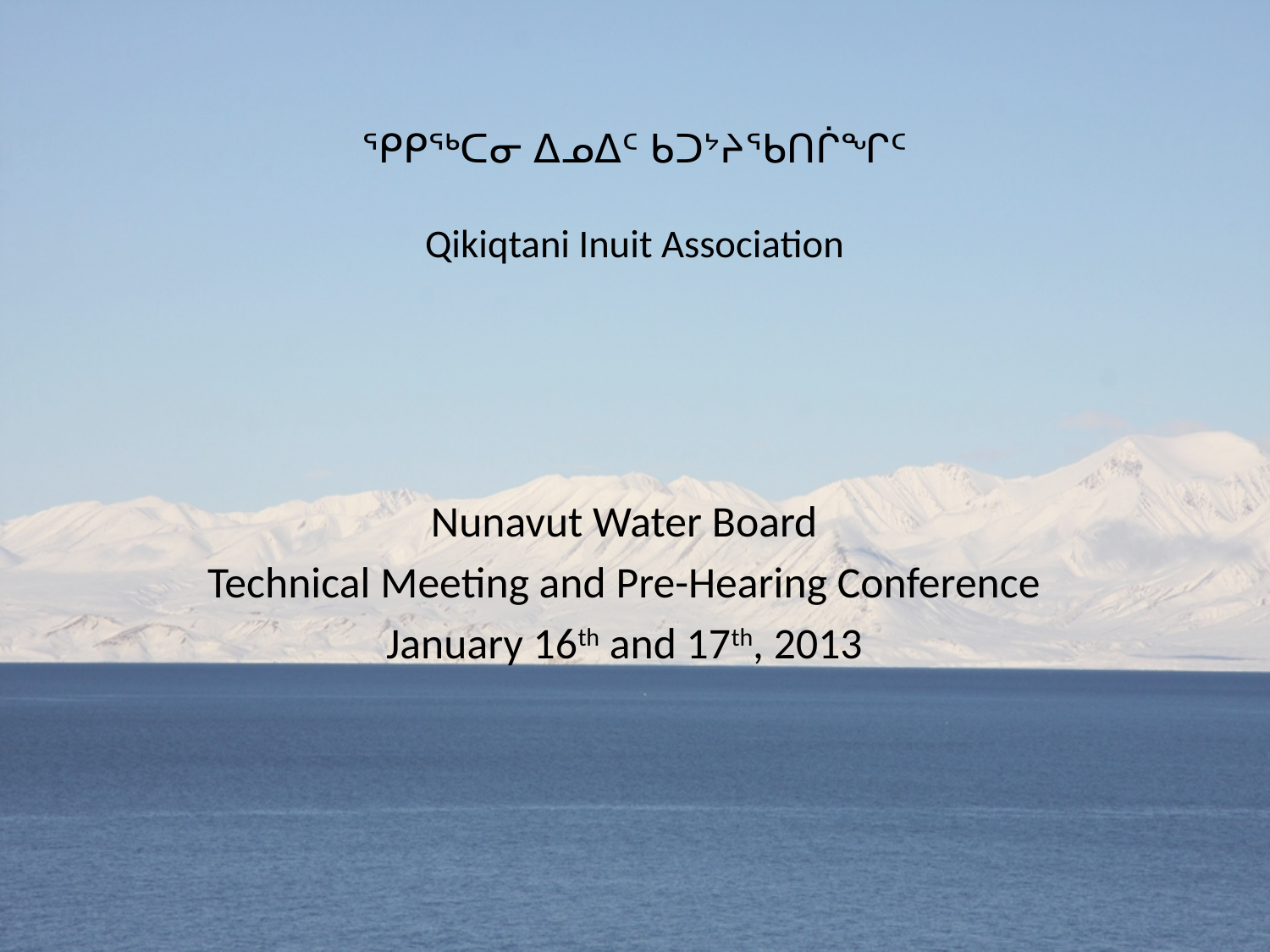

# ᕿᑭᖅᑕᓂ ᐃᓄᐃᑦ ᑲᑐᔾᔨᖃᑎᒌᖏᑦ Qikiqtani Inuit Association
Nunavut Water Board
Technical Meeting and Pre-Hearing Conference
January 16th and 17th, 2013